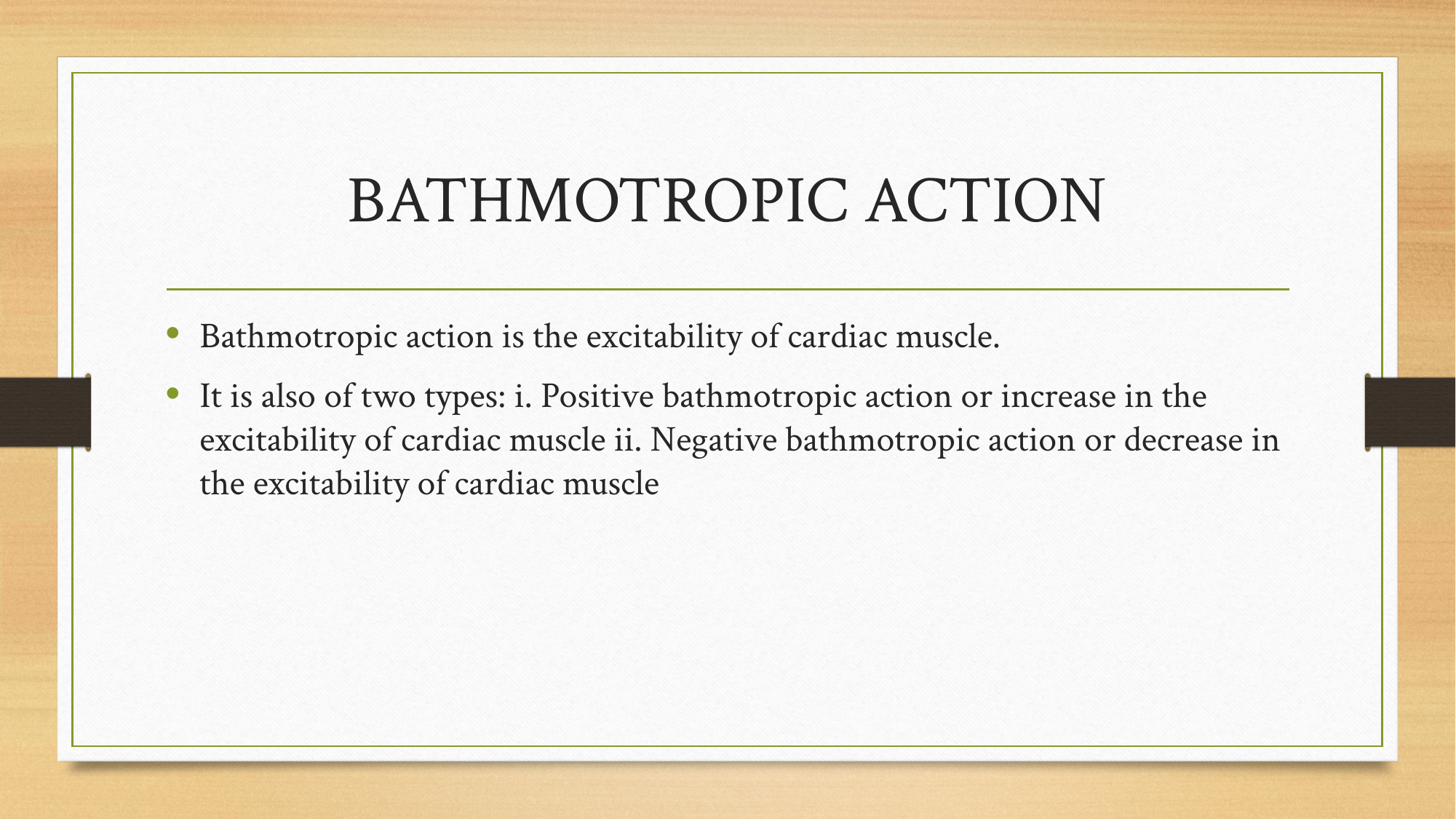

# BATHMOTROPIC ACTION
Bathmotropic action is the excitability of cardiac muscle.
It is also of two types: i. Positive bathmotropic action or increase in the excitability of cardiac muscle ii. Negative bathmotropic action or decrease in the excitability of cardiac muscle